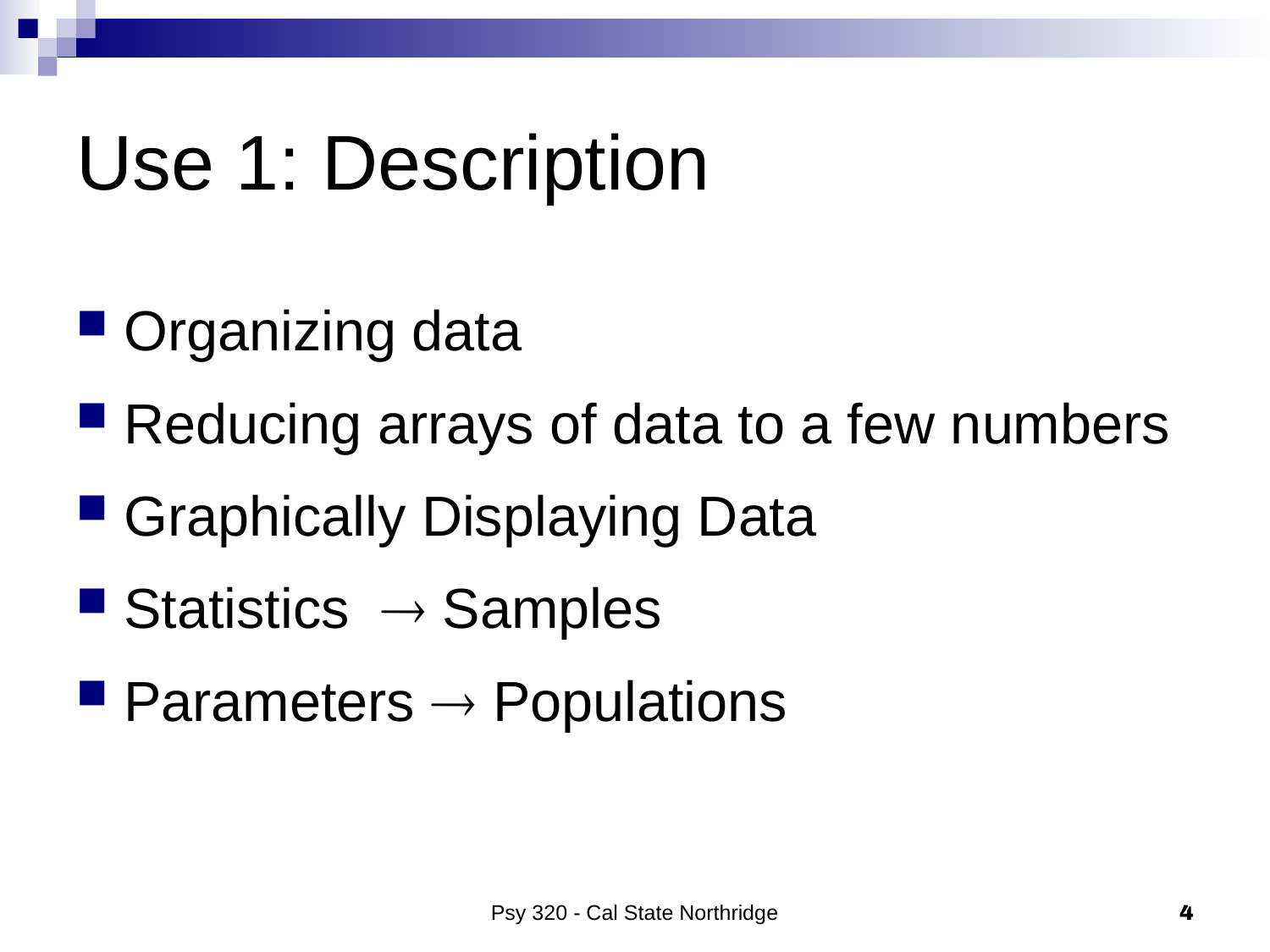

# Use 1: Description
Organizing data
Reducing arrays of data to a few numbers
Graphically Displaying Data
Statistics  → Samples
Parameters → Populations
Psy 320 - Cal State Northridge
4